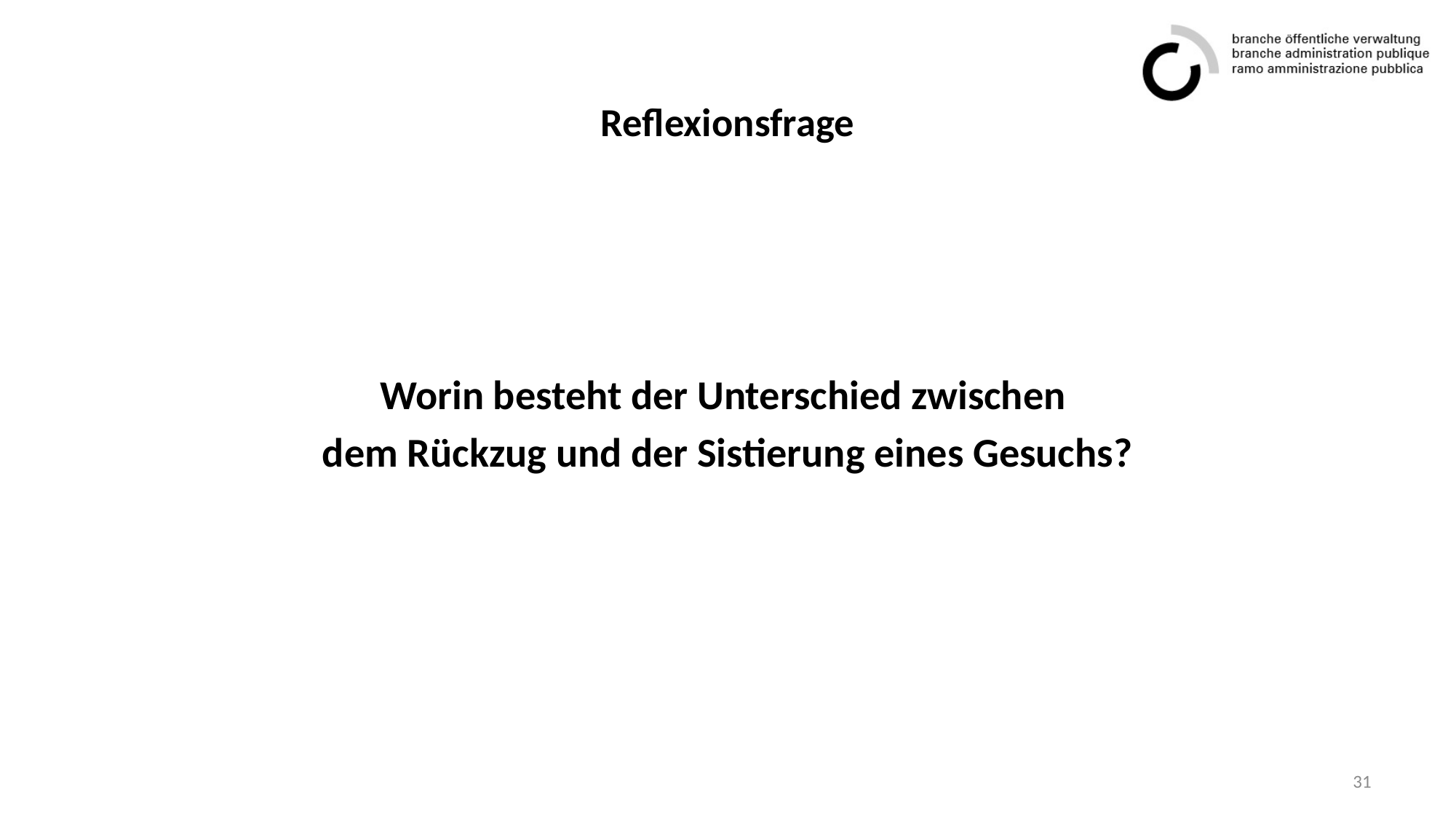

# Reflexionsfrage

Worin besteht der Unterschied zwischen
dem Rückzug und der Sistierung eines Gesuchs?

31